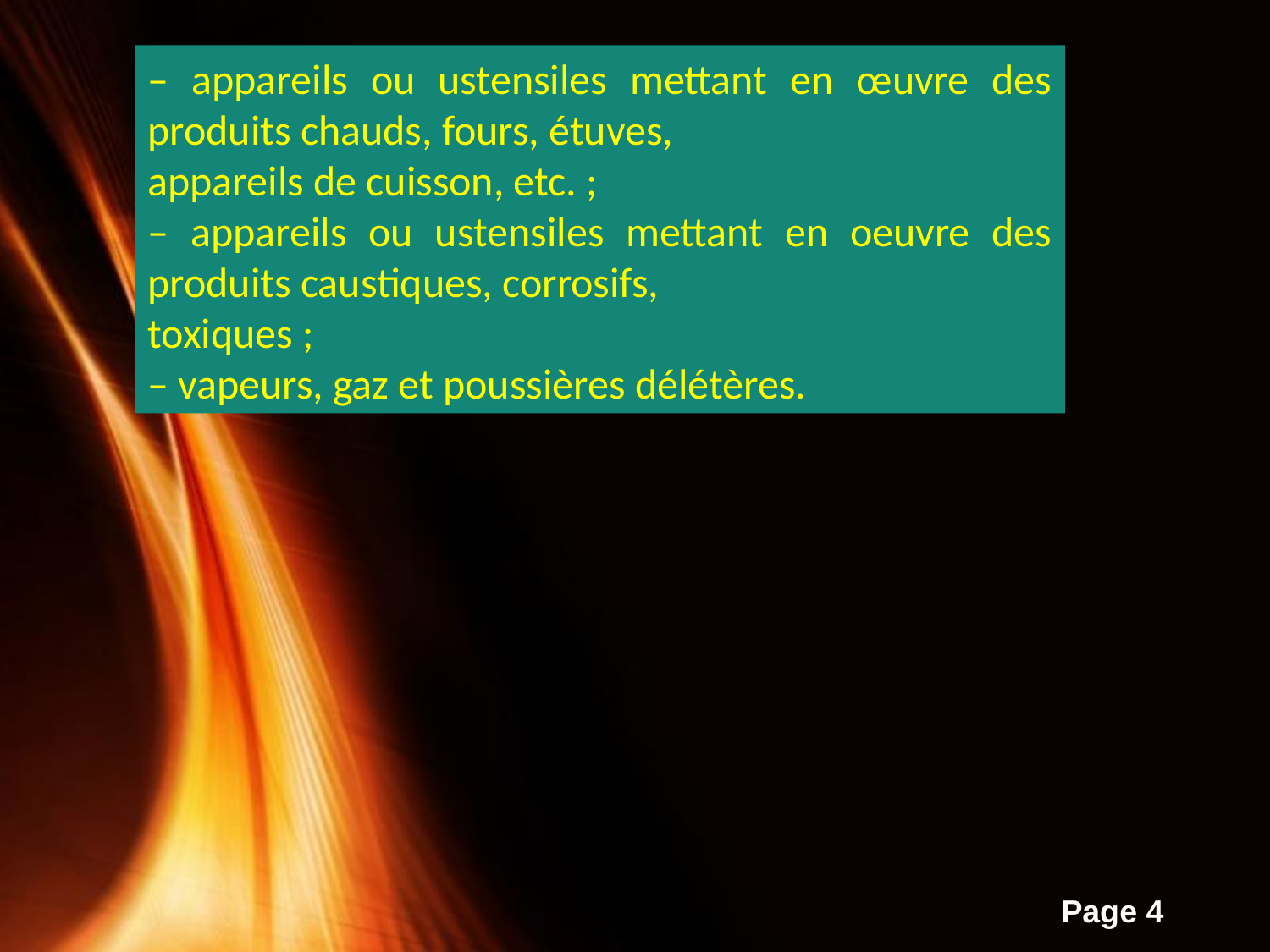

– appareils ou ustensiles mettant en œuvre des produits chauds, fours, étuves,
appareils de cuisson, etc. ;
– appareils ou ustensiles mettant en oeuvre des produits caustiques, corrosifs,
toxiques ;
– vapeurs, gaz et poussières délétères.